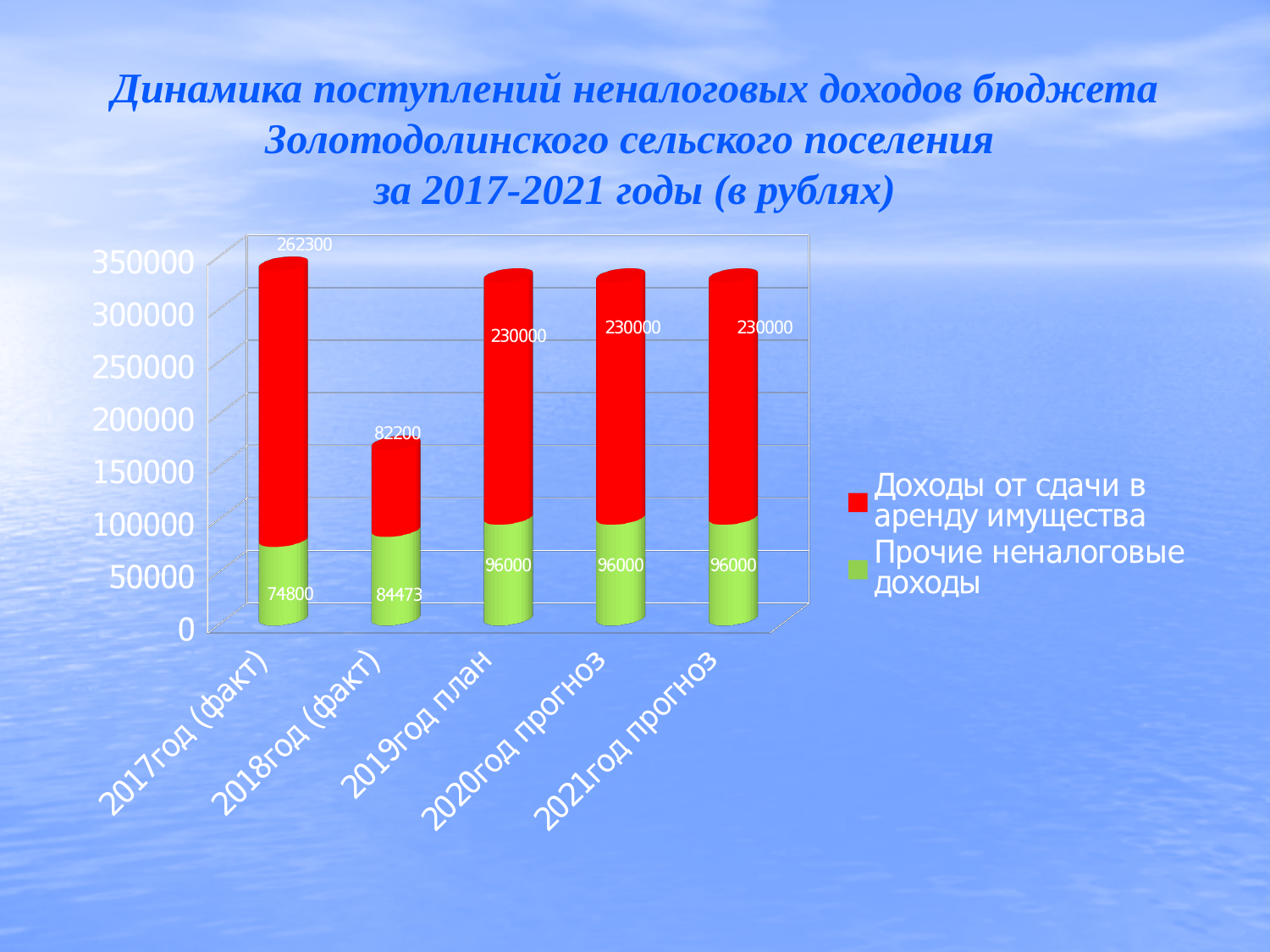

# Динамика поступлений неналоговых доходов бюджета Золотодолинского сельского поселения за 2017-2021 годы (в рублях)

[unsupported chart]